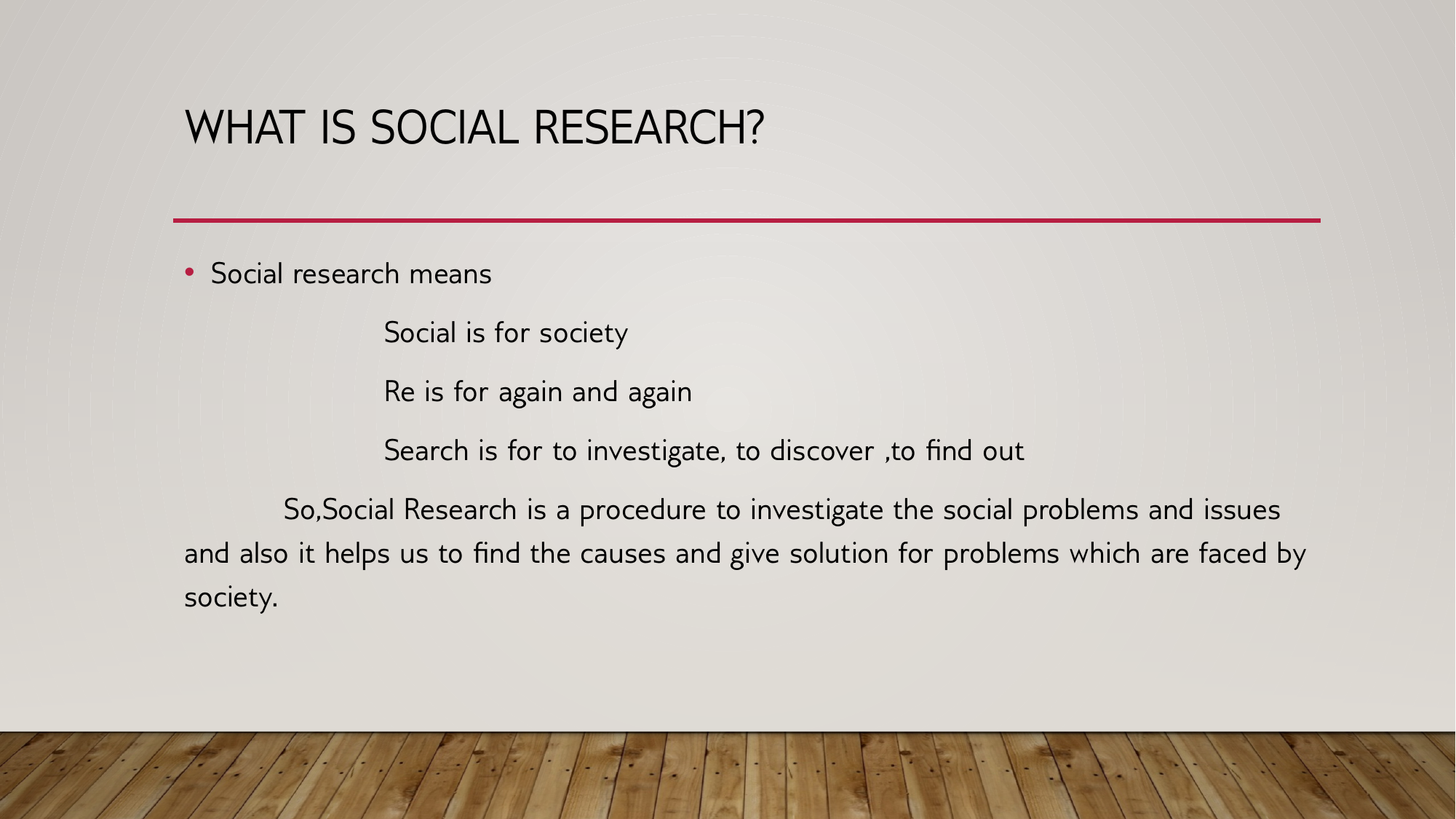

# What is social research?
Social research means
                      Social is for society
                      Re is for again and again
                      Search is for to investigate, to discover ,to find out
           So,Social Research is a procedure to investigate the social problems and issues and also it helps us to find the causes and give solution for problems which are faced by society.